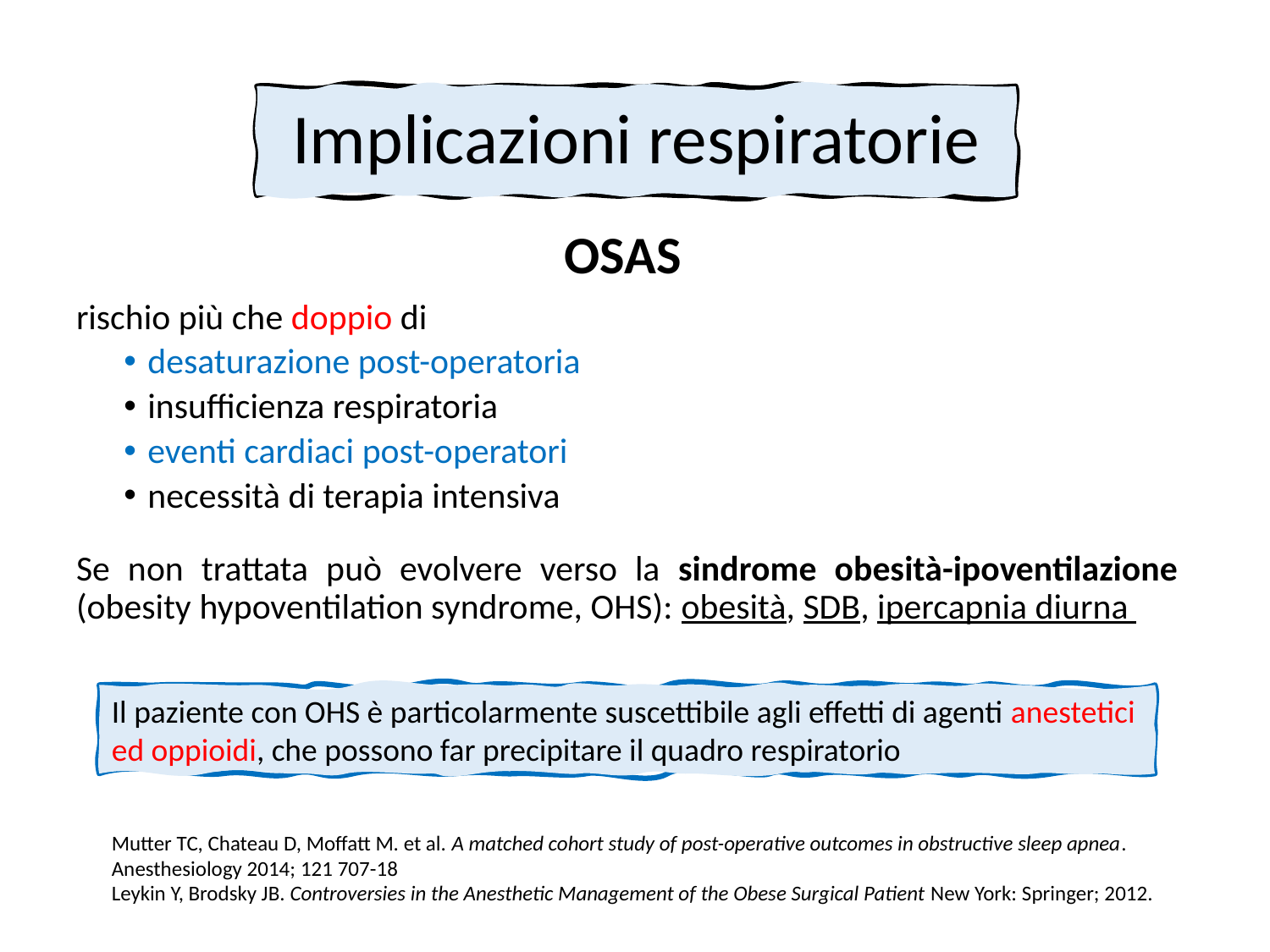

Implicazioni respiratorie
OSAS
rischio più che doppio di
desaturazione post-operatoria
insufficienza respiratoria
eventi cardiaci post-operatori
necessità di terapia intensiva
Se non trattata può evolvere verso la sindrome obesità-ipoventilazione (obesity hypoventilation syndrome, OHS): obesità, SDB, ipercapnia diurna
Il paziente con OHS è particolarmente suscettibile agli effetti di agenti anestetici ed oppioidi, che possono far precipitare il quadro respiratorio
Mutter TC, Chateau D, Moffatt M. et al. A matched cohort study of post-operative outcomes in obstructive sleep apnea. Anesthesiology 2014; 121 707-18
Leykin Y, Brodsky JB. Controversies in the Anesthetic Management of the Obese Surgical Patient New York: Springer; 2012.